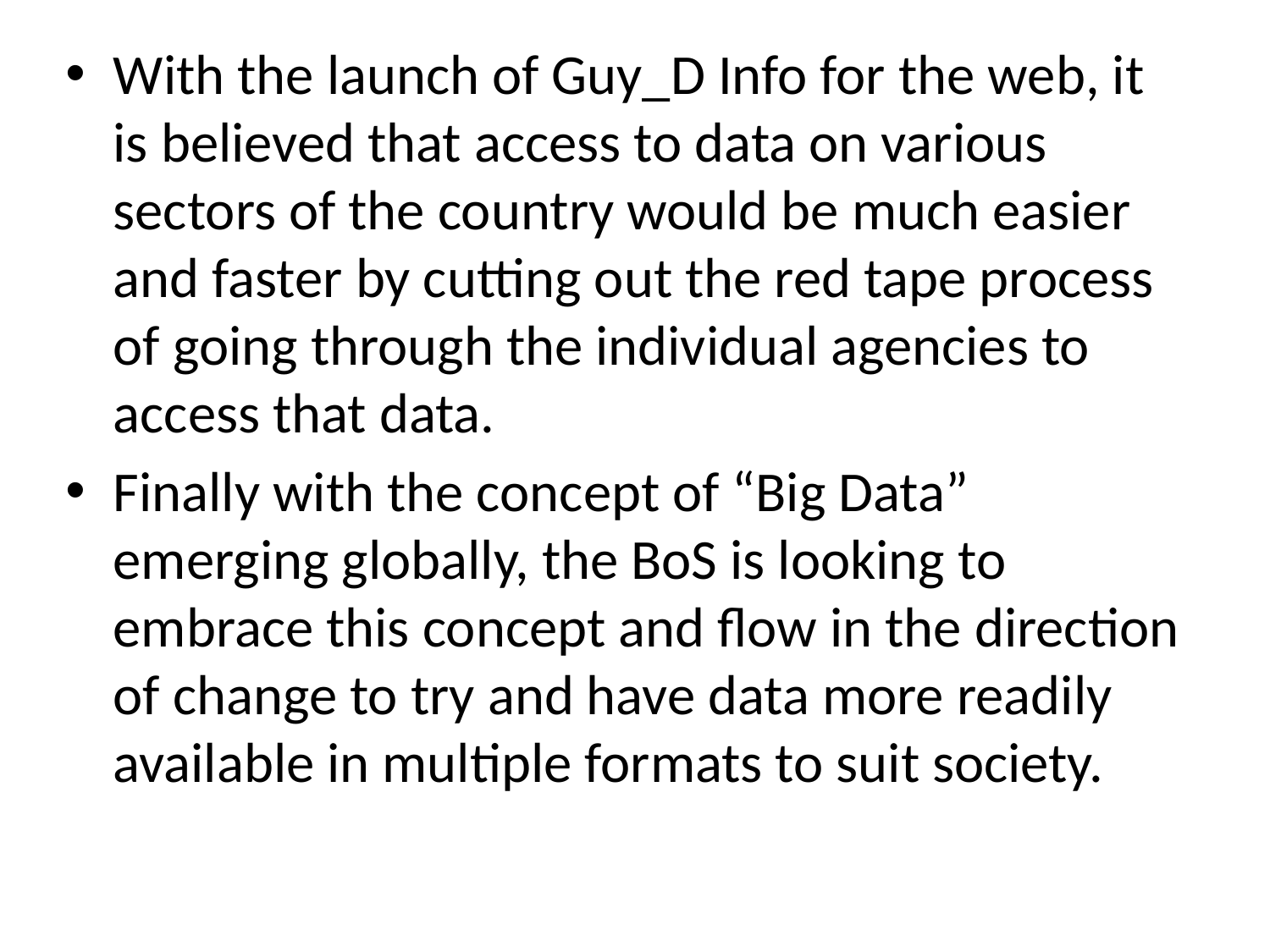

With the launch of Guy_D Info for the web, it is believed that access to data on various sectors of the country would be much easier and faster by cutting out the red tape process of going through the individual agencies to access that data.
Finally with the concept of “Big Data” emerging globally, the BoS is looking to embrace this concept and flow in the direction of change to try and have data more readily available in multiple formats to suit society.